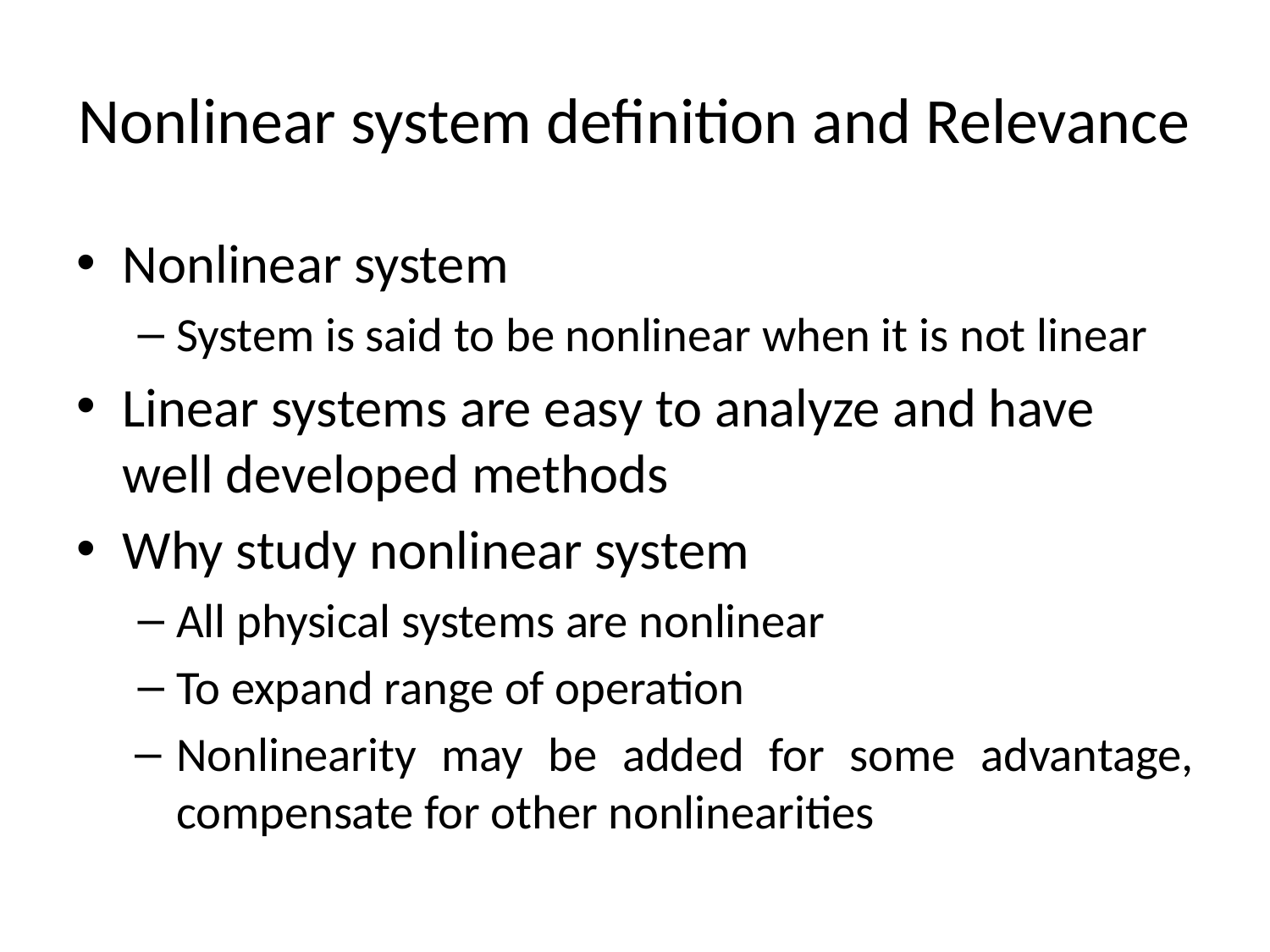

# Nonlinear system definition and Relevance
Nonlinear system
System is said to be nonlinear when it is not linear
Linear systems are easy to analyze and have well developed methods
Why study nonlinear system
All physical systems are nonlinear
To expand range of operation
Nonlinearity may be added for some advantage, compensate for other nonlinearities